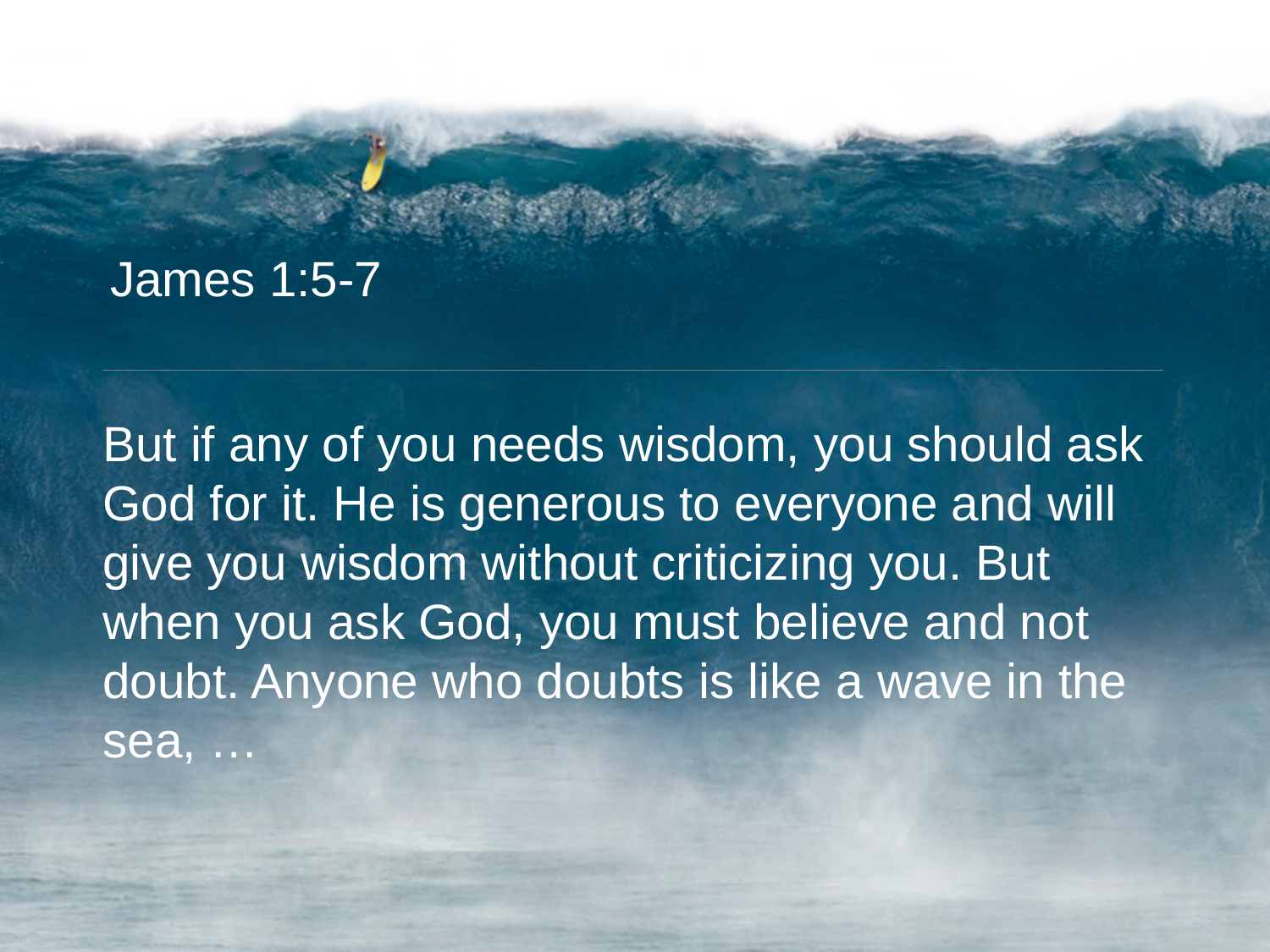

James 1:5-7

But if any of you needs wisdom, you should ask God for it. He is generous to everyone and will give you wisdom without criticizing you. But when you ask God, you must believe and not doubt. Anyone who doubts is like a wave in the sea, …